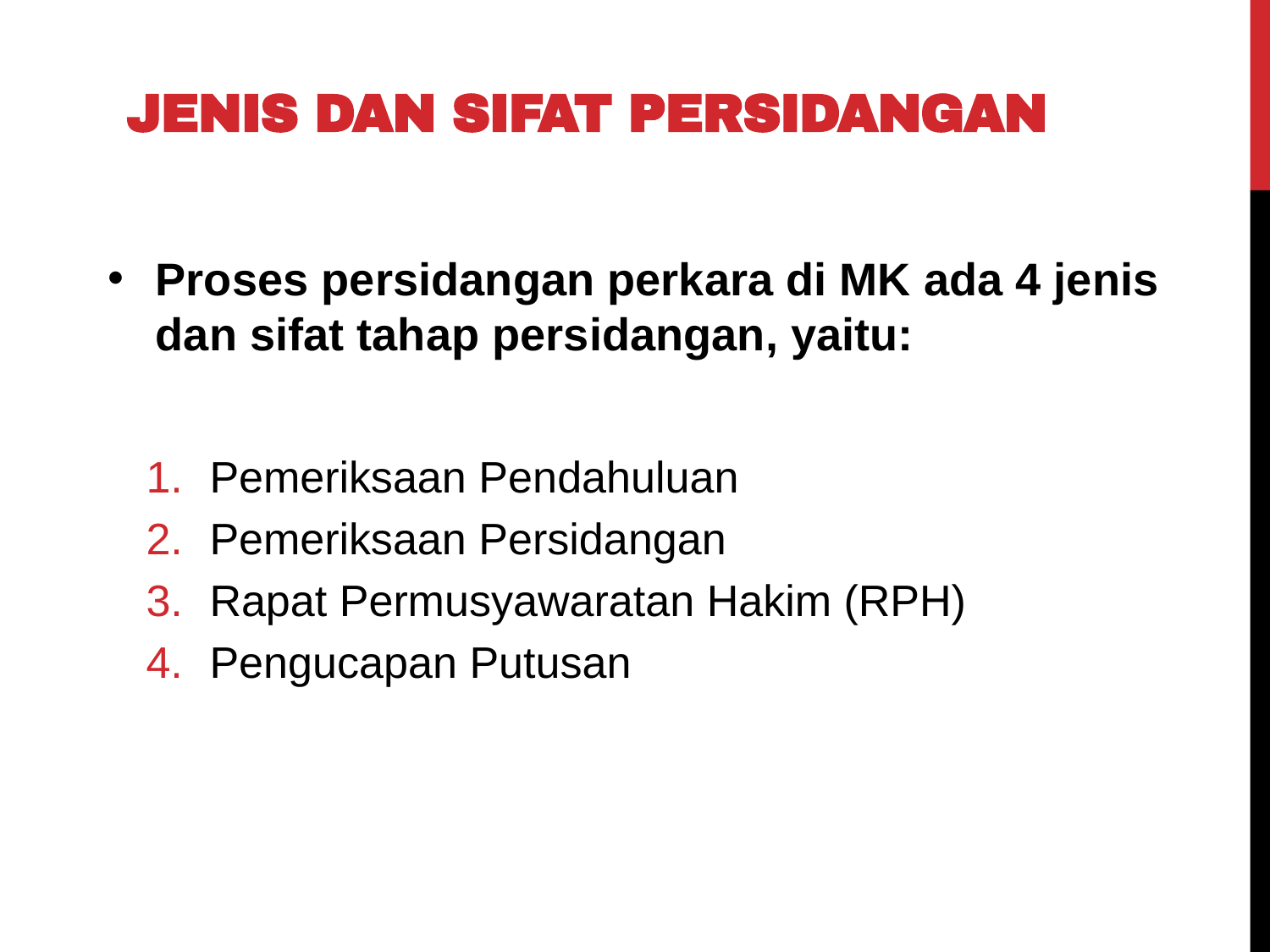

# Jenis dan Sifat Persidangan
Proses persidangan perkara di MK ada 4 jenis dan sifat tahap persidangan, yaitu:

Pemeriksaan Pendahuluan
Pemeriksaan Persidangan
Rapat Permusyawaratan Hakim (RPH)
Pengucapan Putusan